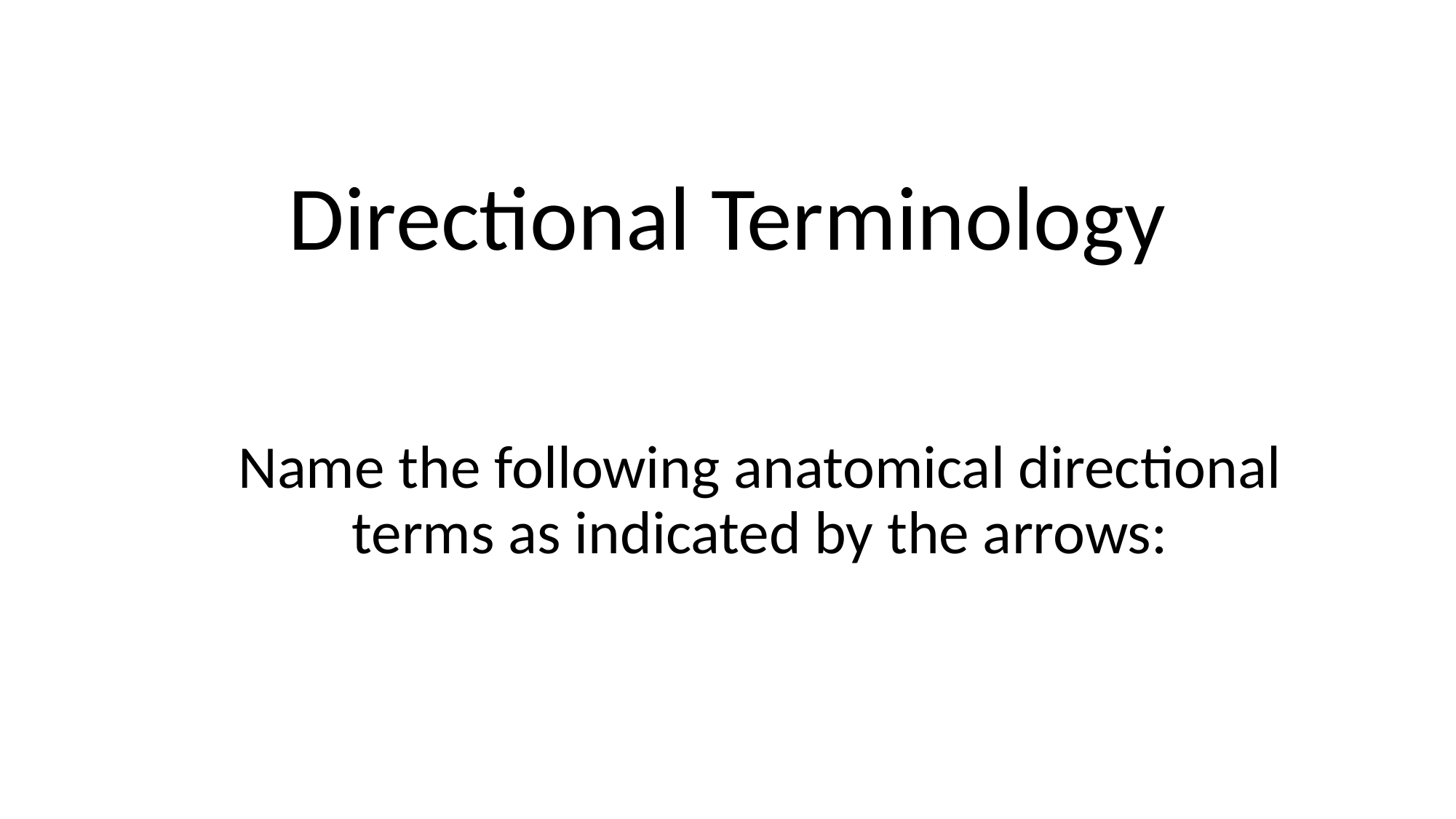

# Directional Terminology
Name the following anatomical directional terms as indicated by the arrows: